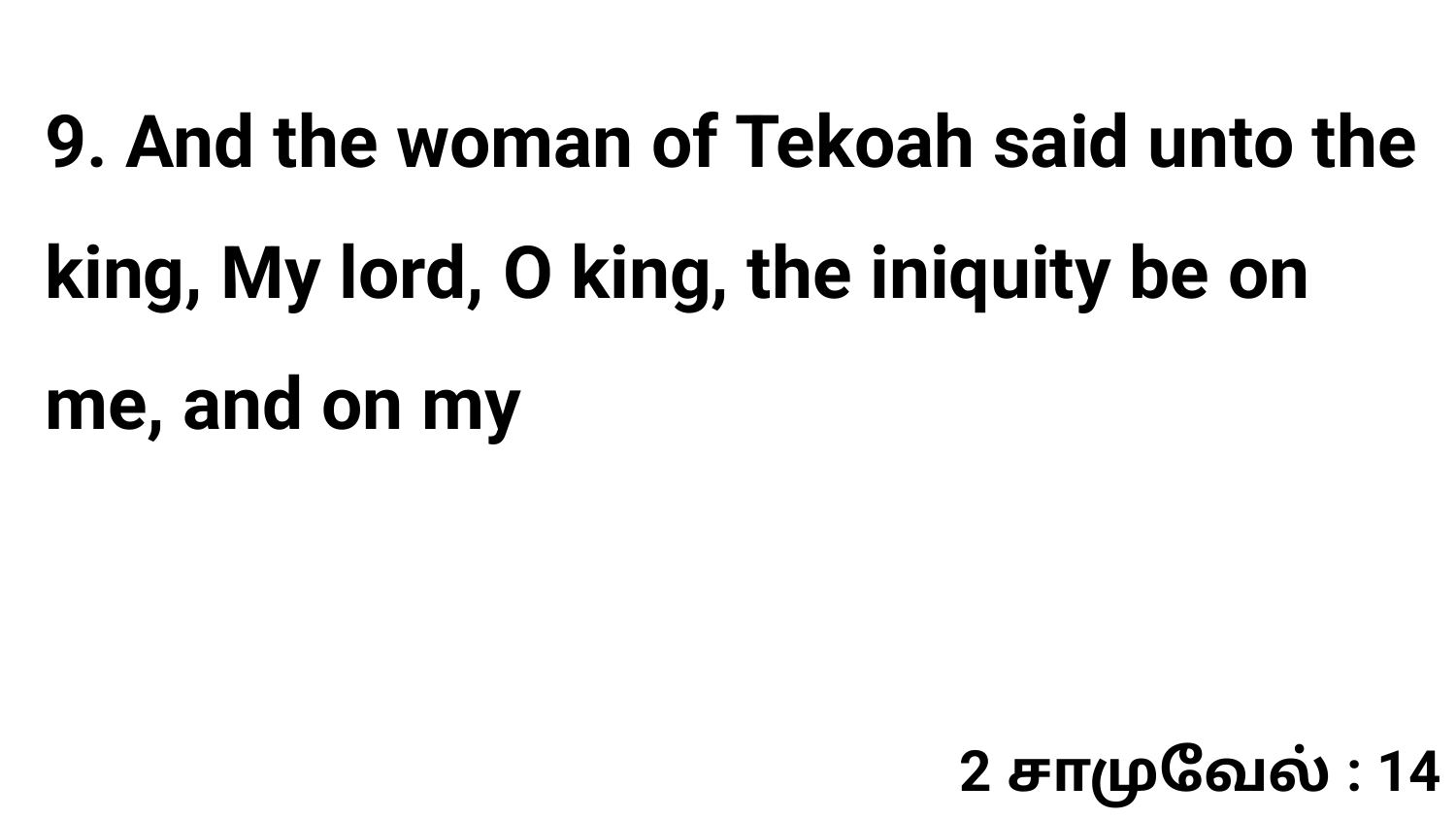

9. And the woman of Tekoah said unto the king, My lord, O king, the iniquity be on me, and on my
2 சாமுவேல் : 14